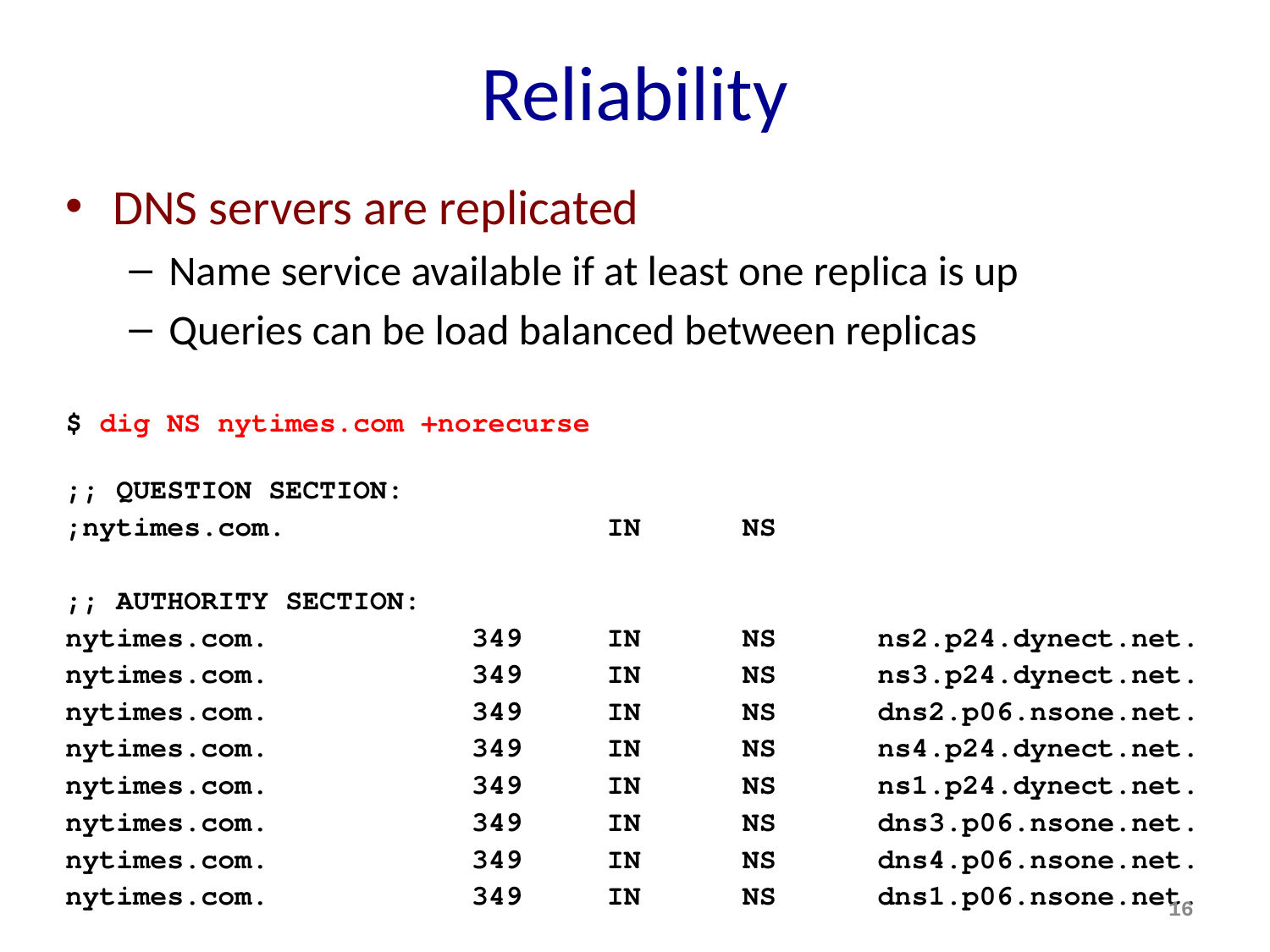

# Reliability
DNS servers are replicated
Name service available if at least one replica is up
Queries can be load balanced between replicas

$ dig NS nytimes.com +norecurse
;; QUESTION SECTION:
;nytimes.com.                   IN      NS

;; AUTHORITY SECTION:
nytimes.com.            349     IN      NS      ns2.p24.dynect.net.
nytimes.com.            349     IN      NS      ns3.p24.dynect.net.
nytimes.com.            349     IN      NS      dns2.p06.nsone.net.
nytimes.com.            349     IN      NS      ns4.p24.dynect.net.
nytimes.com.            349     IN      NS      ns1.p24.dynect.net.
nytimes.com.            349     IN      NS      dns3.p06.nsone.net.
nytimes.com.            349     IN      NS      dns4.p06.nsone.net.
nytimes.com.            349     IN      NS      dns1.p06.nsone.net.

16